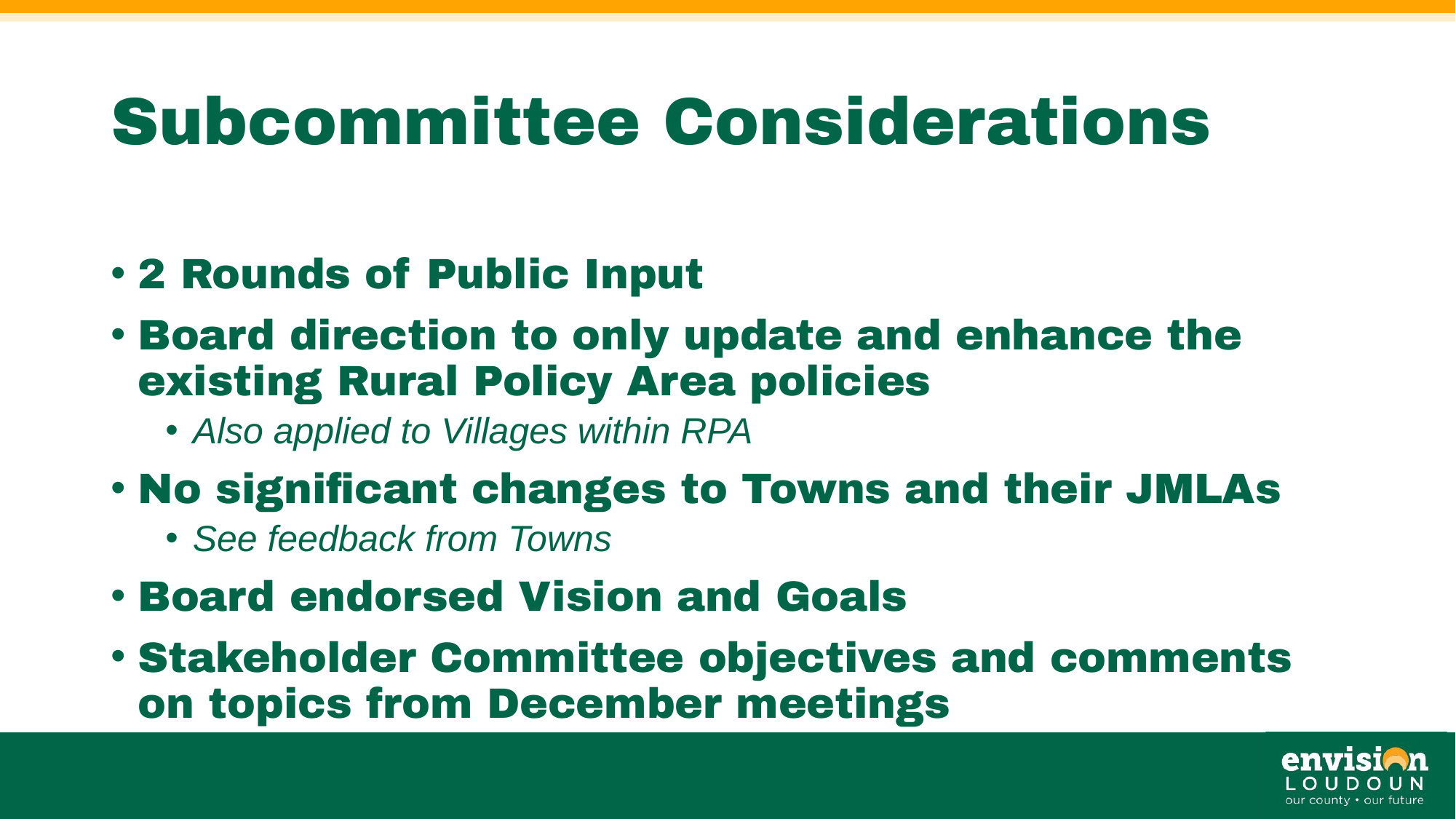

# Subcommittee Considerations

2 Rounds of Public Input
Board direction to only update and enhance the existing Rural Policy Area policies
Also applied to Villages within RPA
No significant changes to Towns and their JMLAs
See feedback from Towns
Board endorsed Vision and Goals
Stakeholder Committee objectives and comments on topics from December meetings

23